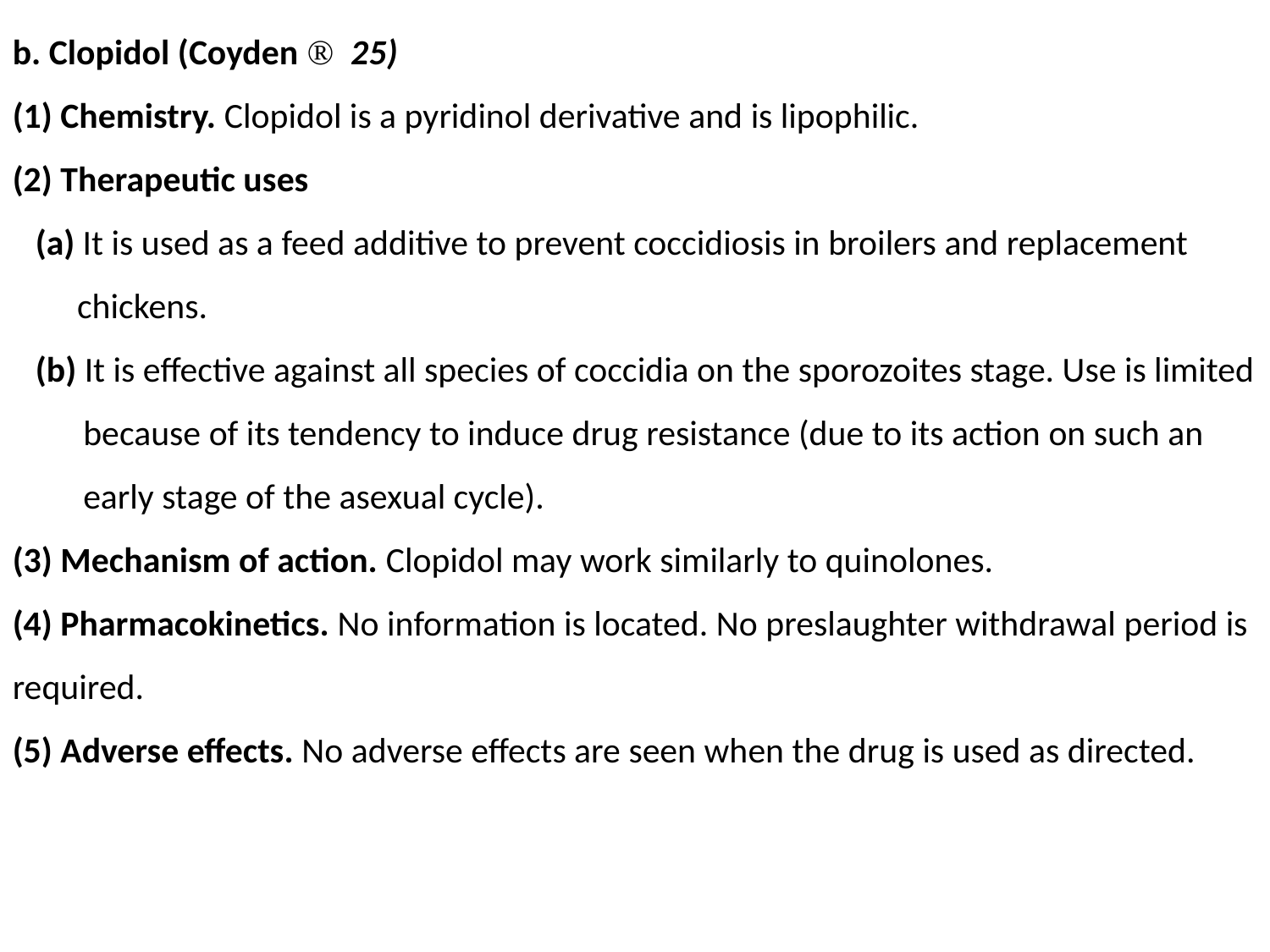

b. Clopidol (Coyden ®  25)
(1) Chemistry. Clopidol is a pyridinol derivative and is lipophilic.
(2) Therapeutic uses
(a) It is used as a feed additive to prevent coccidiosis in broilers and replacement chickens.
(b) It is effective against all species of coccidia on the sporozoites stage. Use is limited because of its tendency to induce drug resistance (due to its action on such an early stage of the asexual cycle).
(3) Mechanism of action. Clopidol may work similarly to quinolones.
(4) Pharmacokinetics. No information is located. No preslaughter withdrawal period is required.
(5) Adverse effects. No adverse effects are seen when the drug is used as directed.